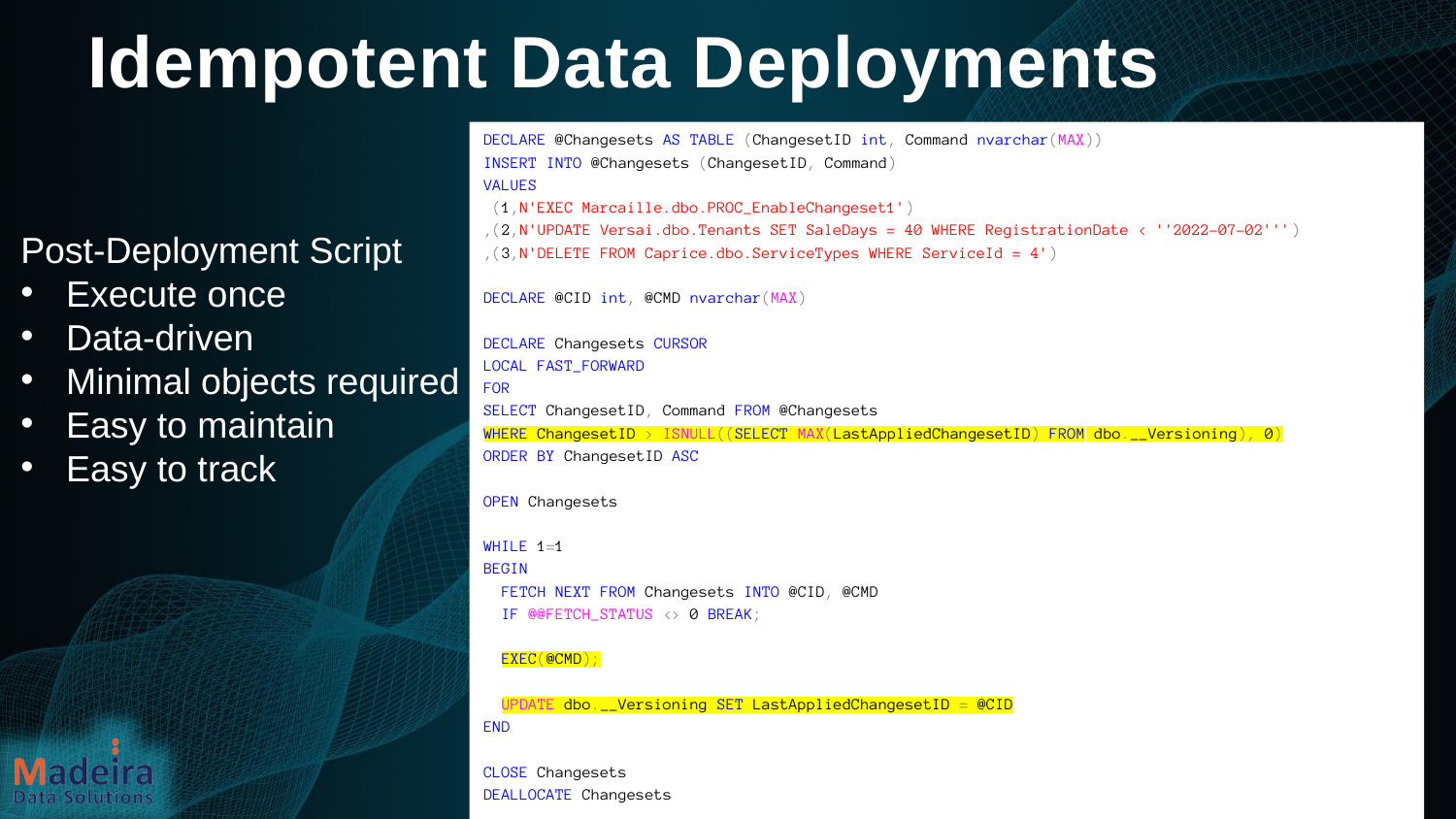

# Idempotent Data Deployments
DECLARE @Changesets AS TABLE (ChangesetID int, Command nvarchar(MAX))
INSERT INTO @Changesets (ChangesetID, Command)
VALUES
 (1,N'EXEC Marcaille.dbo.PROC_EnableChangeset1')
,(2,N'UPDATE Versai.dbo.Tenants SET SaleDays = 40 WHERE RegistrationDate < ''2022-07-02''')
,(3,N'DELETE FROM Caprice.dbo.ServiceTypes WHERE ServiceId = 4')

DECLARE @CID int, @CMD nvarchar(MAX)

DECLARE Changesets CURSOR
LOCAL FAST_FORWARD
FOR
SELECT ChangesetID, Command FROM @Changesets
WHERE ChangesetID > ISNULL((SELECT MAX(LastAppliedChangesetID) FROM dbo.__Versioning), 0)
ORDER BY ChangesetID ASC

OPEN Changesets

WHILE 1=1
BEGIN
  FETCH NEXT FROM Changesets INTO @CID, @CMD
  IF @@FETCH_STATUS <> 0 BREAK;

  EXEC(@CMD);

  UPDATE dbo.__Versioning SET LastAppliedChangesetID = @CID
END

CLOSE Changesets
DEALLOCATE Changesets
Post-Deployment Script
Execute once
Data-driven
Minimal objects required
Easy to maintain
Easy to track